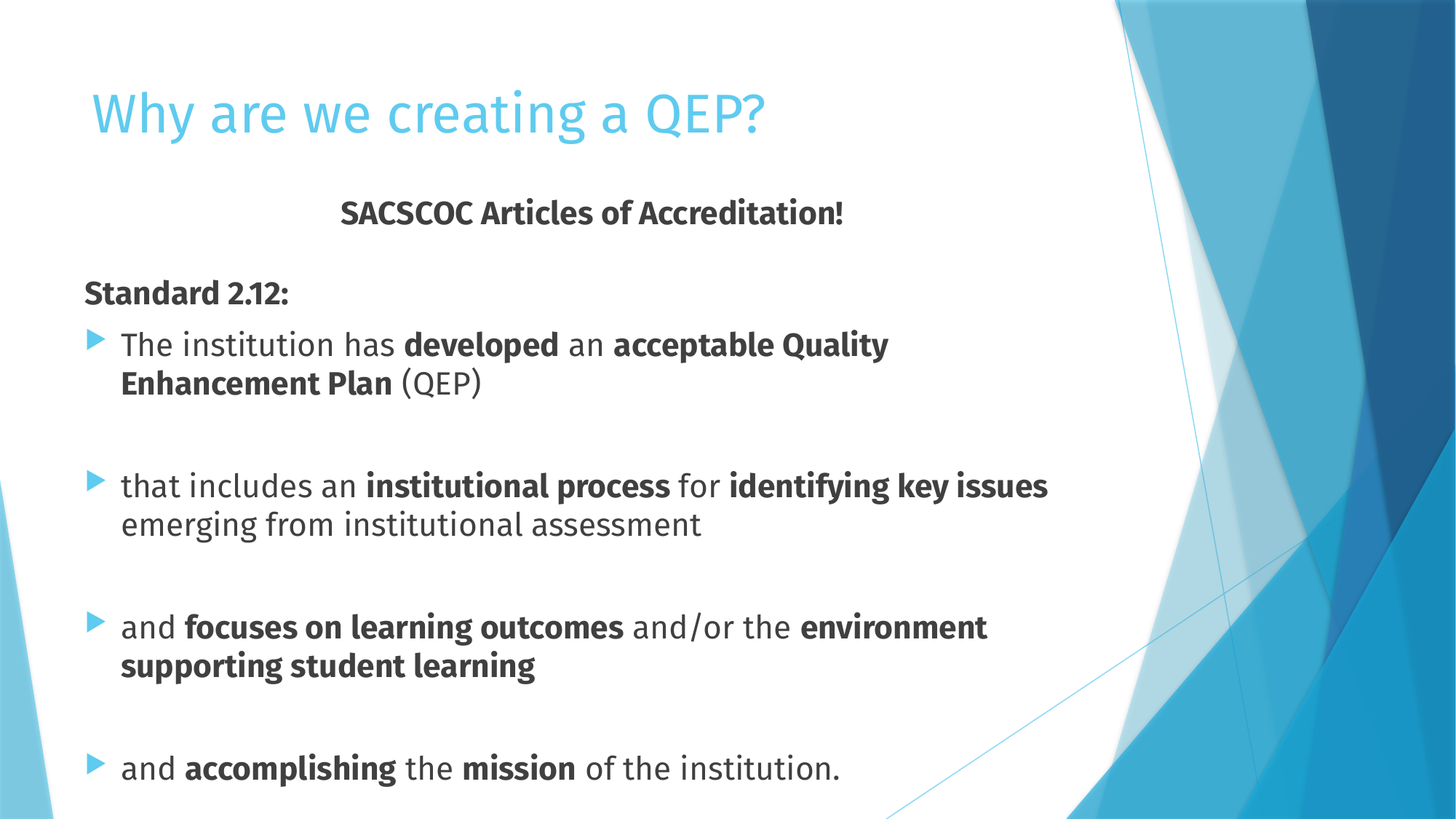

# Why are we creating a QEP?
SACSCOC Articles of Accreditation!

Standard 2.12:
The institution has developed an acceptable Quality Enhancement Plan (QEP)

that includes an institutional process for identifying key issues emerging from institutional assessment

and focuses on learning outcomes and/or the environment supporting student learning

and accomplishing the mission of the institution.